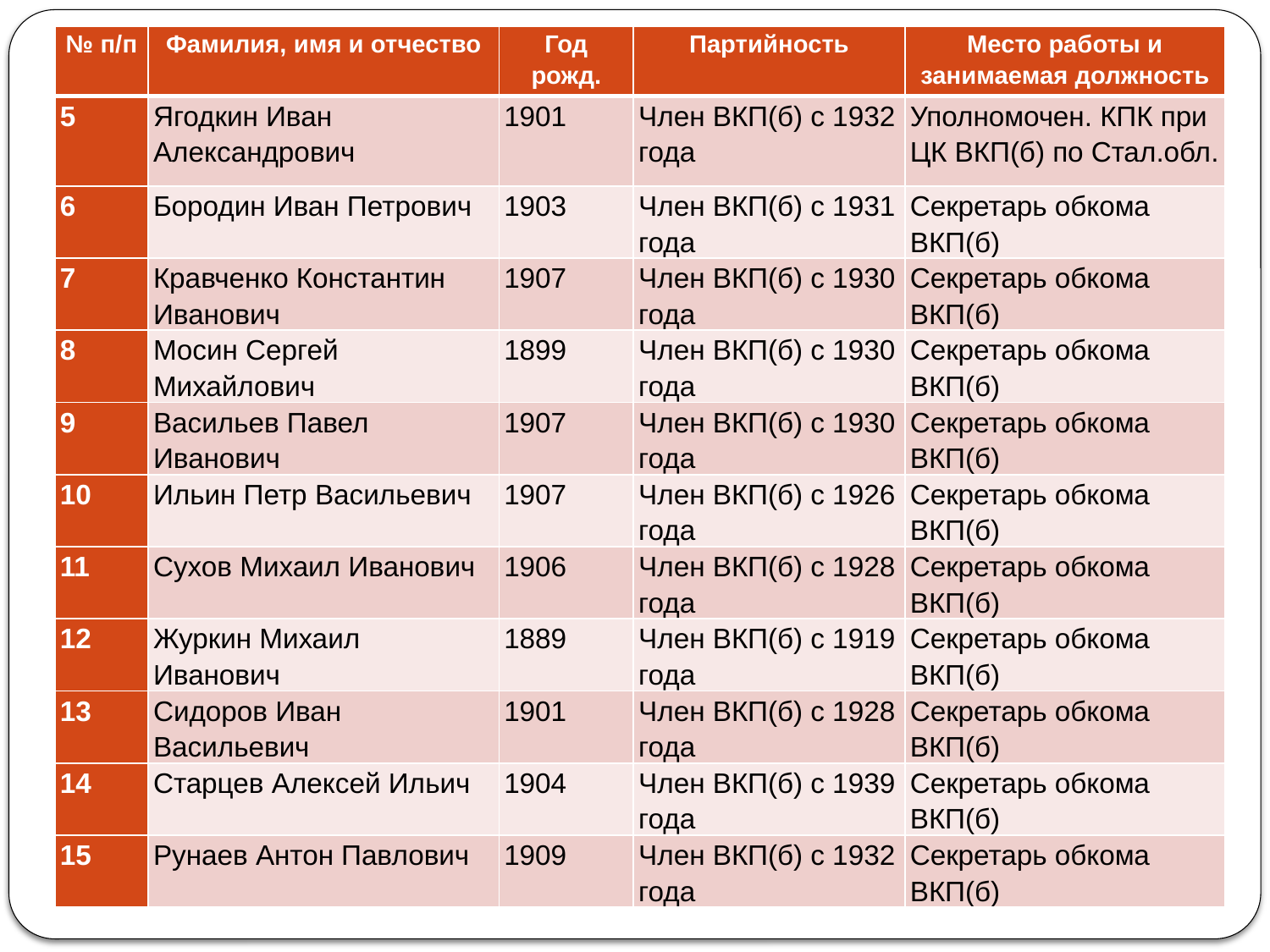

| № п/п | Фамилия, имя и отчество | Год рожд. | Партийность | Место работы и занимаемая должность |
| --- | --- | --- | --- | --- |
| 5 | Ягодкин Иван Александрович | 1901 | Член ВКП(б) с 1932 года | Уполномочен. КПК при ЦК ВКП(б) по Стал.обл. |
| 6 | Бородин Иван Петрович | 1903 | Член ВКП(б) с 1931 года | Секретарь обкома ВКП(б) |
| 7 | Кравченко Константин Иванович | 1907 | Член ВКП(б) с 1930 года | Секретарь обкома ВКП(б) |
| 8 | Мосин Сергей Михайлович | 1899 | Член ВКП(б) с 1930 года | Секретарь обкома ВКП(б) |
| 9 | Васильев Павел Иванович | 1907 | Член ВКП(б) с 1930 года | Секретарь обкома ВКП(б) |
| 10 | Ильин Петр Васильевич | 1907 | Член ВКП(б) с 1926 года | Секретарь обкома ВКП(б) |
| 11 | Сухов Михаил Иванович | 1906 | Член ВКП(б) с 1928 года | Секретарь обкома ВКП(б) |
| 12 | Журкин Михаил Иванович | 1889 | Член ВКП(б) с 1919 года | Секретарь обкома ВКП(б) |
| 13 | Сидоров Иван Васильевич | 1901 | Член ВКП(б) с 1928 года | Секретарь обкома ВКП(б) |
| 14 | Старцев Алексей Ильич | 1904 | Член ВКП(б) с 1939 года | Секретарь обкома ВКП(б) |
| 15 | Рунаев Антон Павлович | 1909 | Член ВКП(б) с 1932 года | Секретарь обкома ВКП(б) |